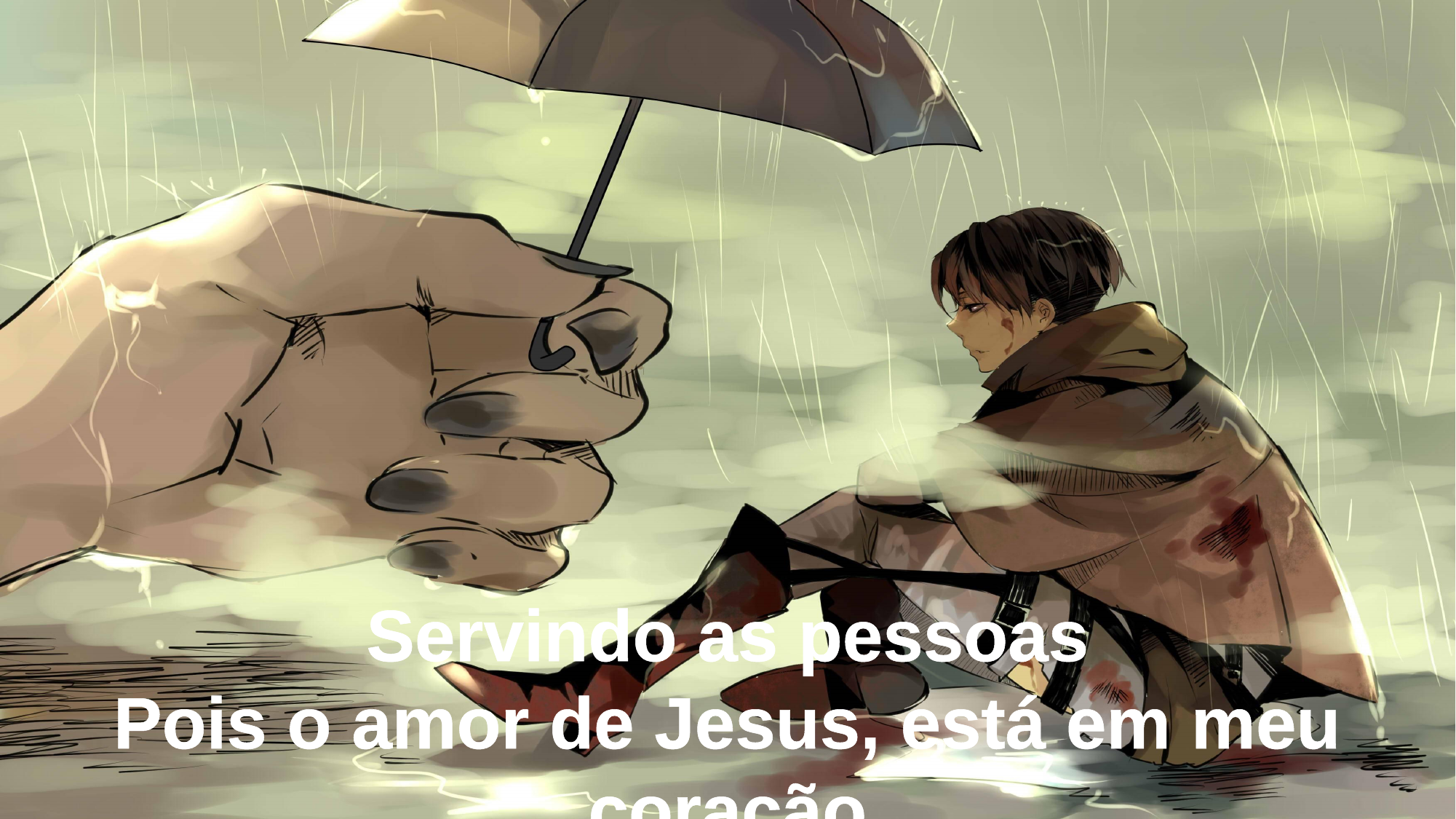

Servindo as pessoas
Pois o amor de Jesus, está em meu coração